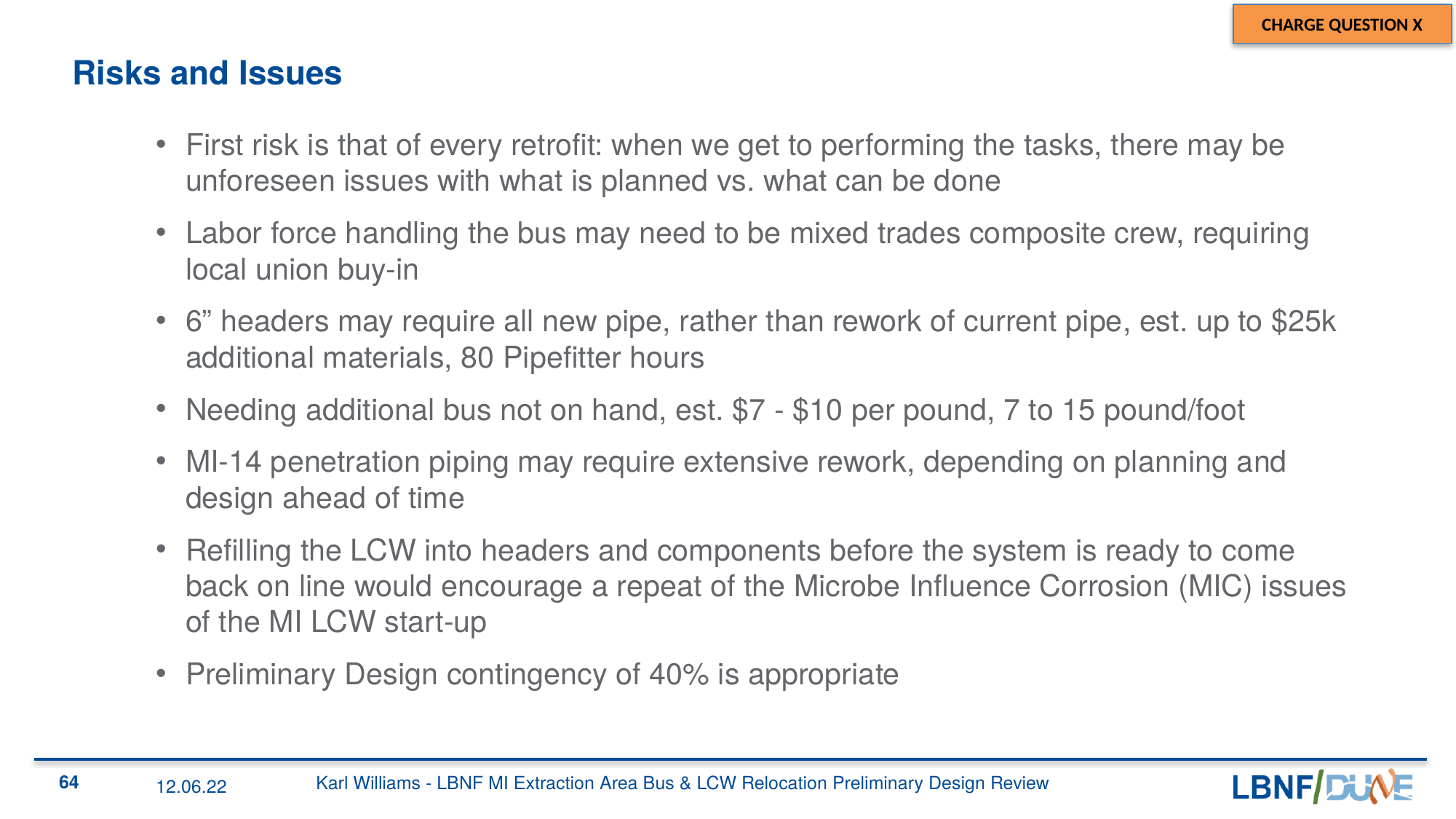

# Risks and Issues
First risk is that of every retrofit: when we get to performing the tasks, there may be unforeseen issues with what is planned vs. what can be done
Labor force handling the bus may need to be mixed trades composite crew, requiring local union buy-in
6” headers may require all new pipe, rather than rework of current pipe, est. up to $25k additional materials, 80 Pipefitter hours
Needing additional bus not on hand, est. $7 - $10 per pound, 7 to 15 pound/foot
MI-14 penetration piping may require extensive rework, depending on planning and design ahead of time
Refilling the LCW into headers and components before the system is ready to come back on line would encourage a repeat of the Microbe Influence Corrosion (MIC) issues of the MI LCW start-up
Preliminary Design contingency of 40% is appropriate

64
12.06.22
Karl Williams - LBNF MI Extraction Area Bus & LCW Relocation Preliminary Design Review